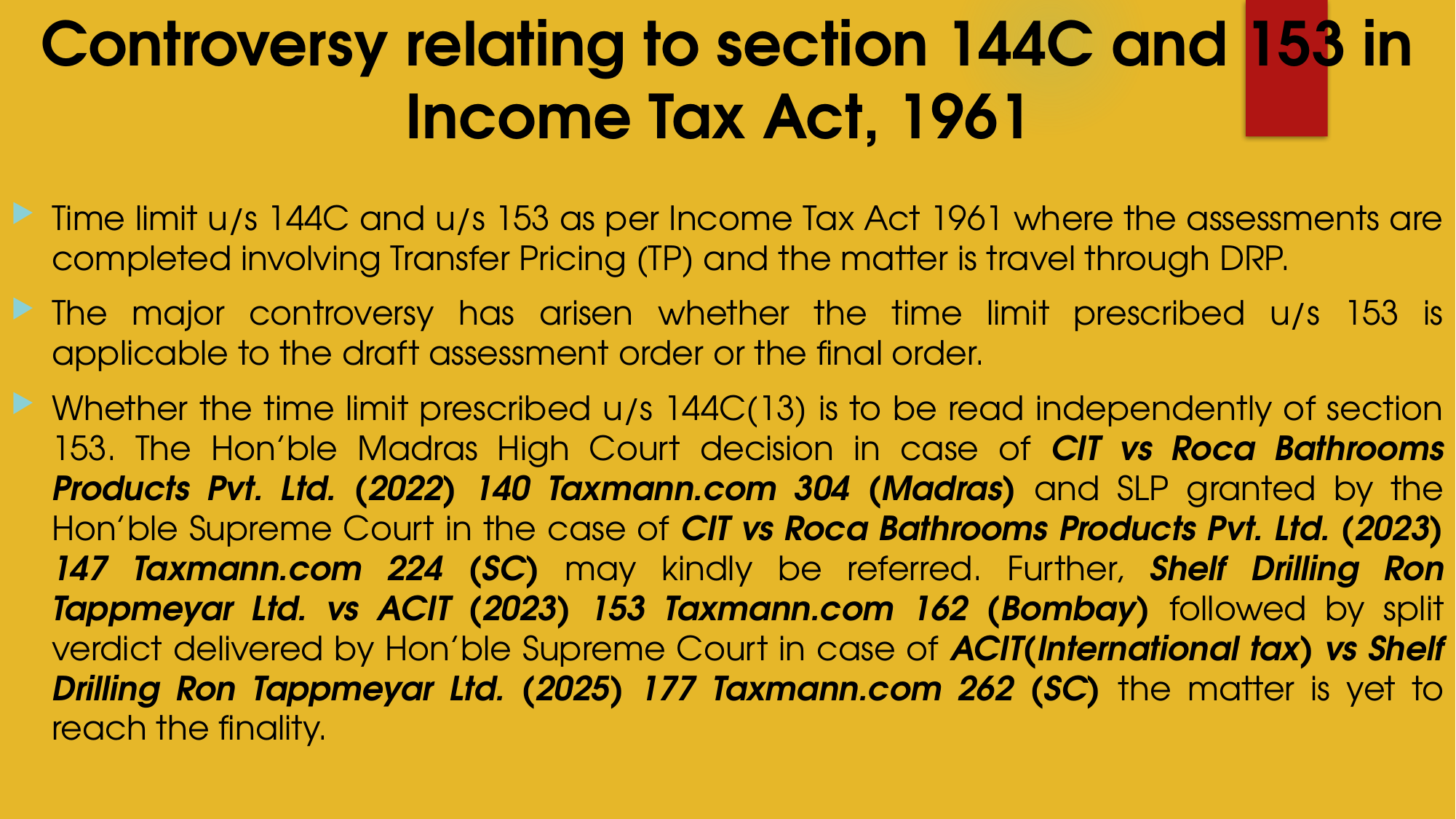

# Controversy relating to section 144C and 153 in Income Tax Act, 1961
Time limit u/s 144C and u/s 153 as per Income Tax Act 1961 where the assessments are completed involving Transfer Pricing (TP) and the matter is travel through DRP.
The major controversy has arisen whether the time limit prescribed u/s 153 is applicable to the draft assessment order or the final order.
Whether the time limit prescribed u/s 144C(13) is to be read independently of section 153. The Hon’ble Madras High Court decision in case of CIT vs Roca Bathrooms Products Pvt. Ltd. (2022) 140 Taxmann.com 304 (Madras) and SLP granted by the Hon’ble Supreme Court in the case of CIT vs Roca Bathrooms Products Pvt. Ltd. (2023) 147 Taxmann.com 224 (SC) may kindly be referred. Further, Shelf Drilling Ron Tappmeyar Ltd. vs ACIT (2023) 153 Taxmann.com 162 (Bombay) followed by split verdict delivered by Hon’ble Supreme Court in case of ACIT(International tax) vs Shelf Drilling Ron Tappmeyar Ltd. (2025) 177 Taxmann.com 262 (SC) the matter is yet to reach the finality.